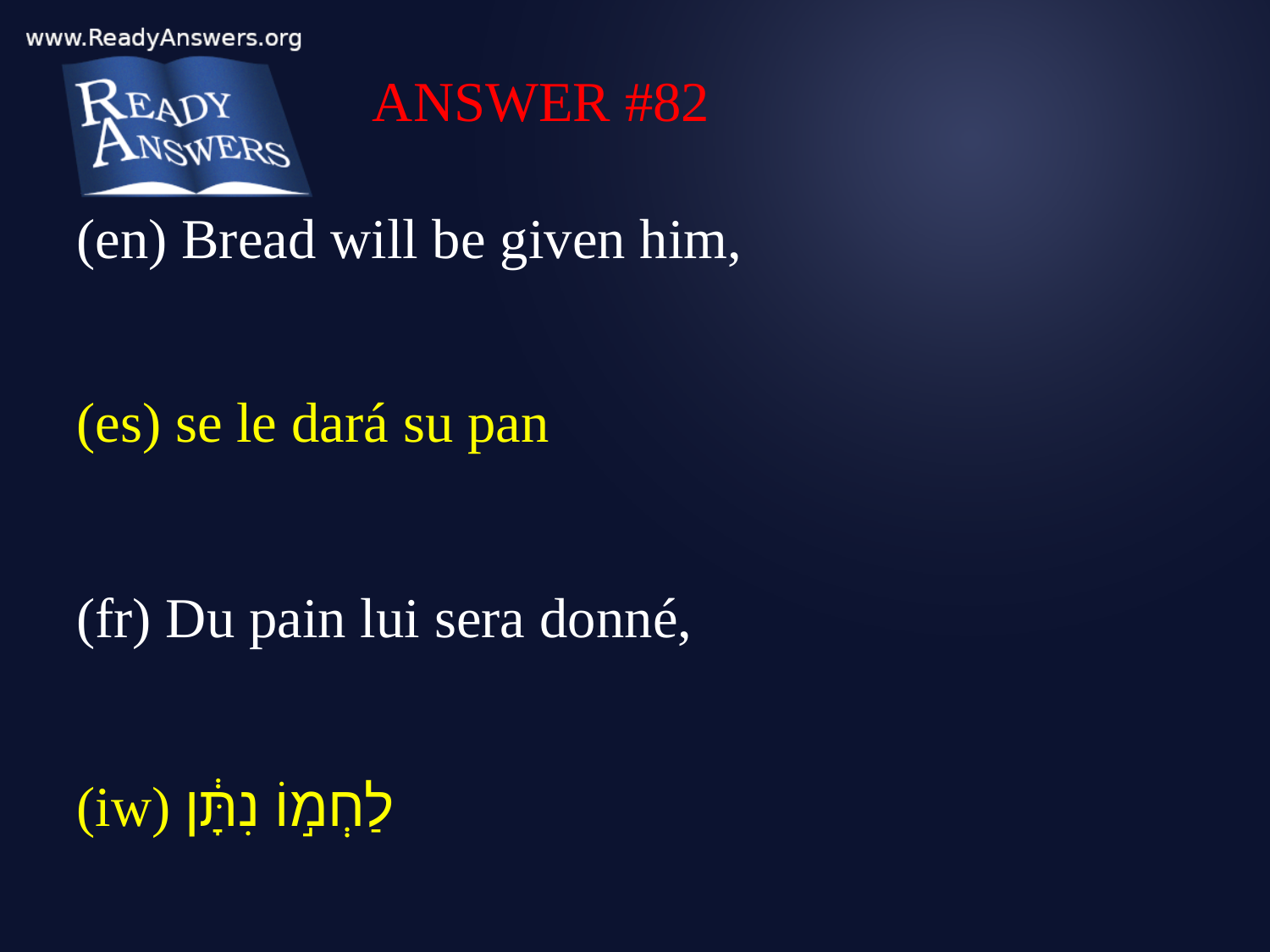

ANSWER #82
(en) Bread will be given him,
(es) se le dará su pan
(fr) Du pain lui sera donné,
(iw) לַחְמ֣וֹ נִתָּ֔ן